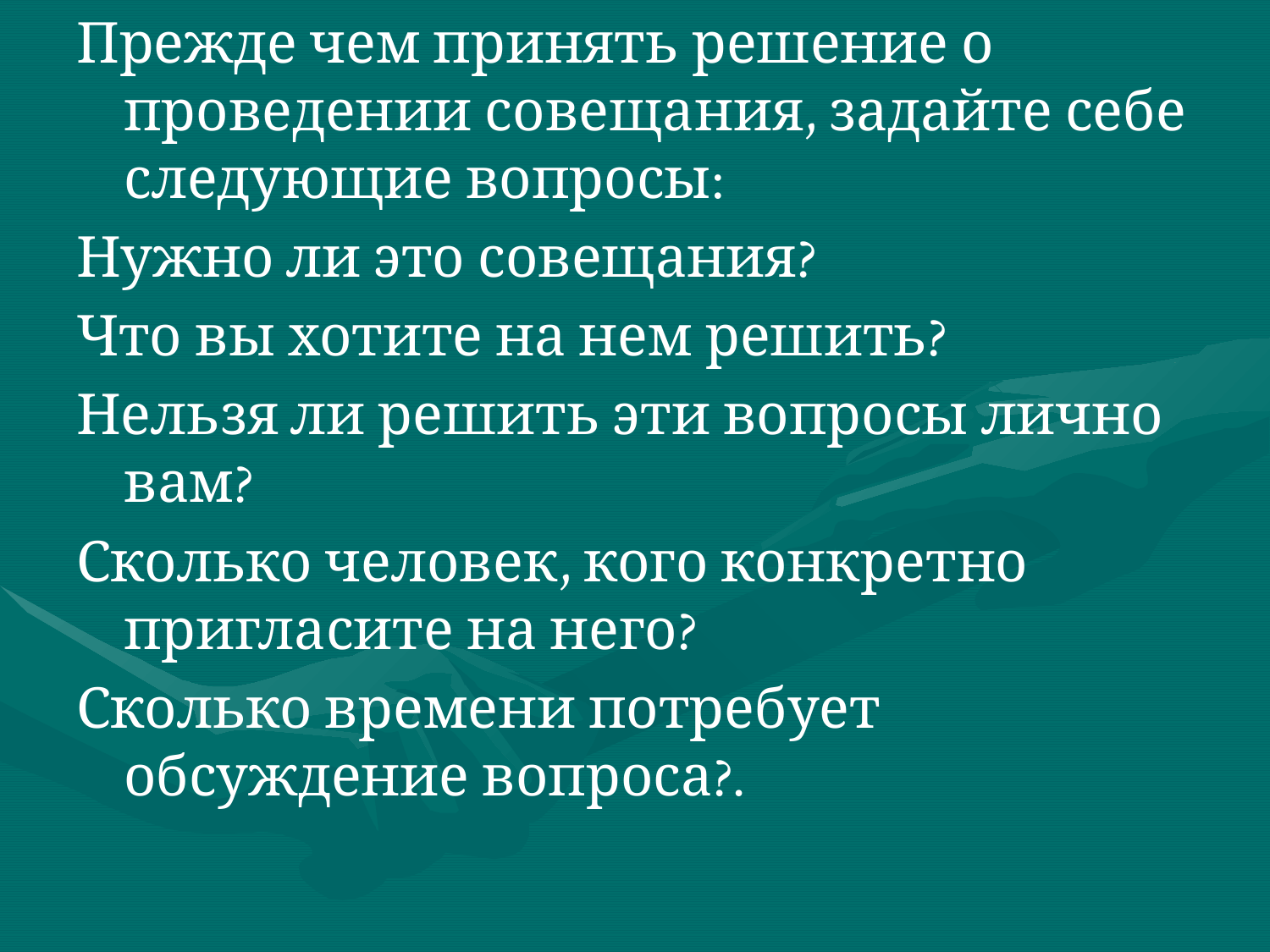

Прежде чем принять решение о проведении совещания, задайте себе следующие вопросы:
Нужно ли это совещания?
Что вы хотите на нем решить?
Нельзя ли решить эти вопросы лично вам?
Сколько человек, кого конкретно пригласите на него?
Сколько времени потребует обсуждение вопроса?.